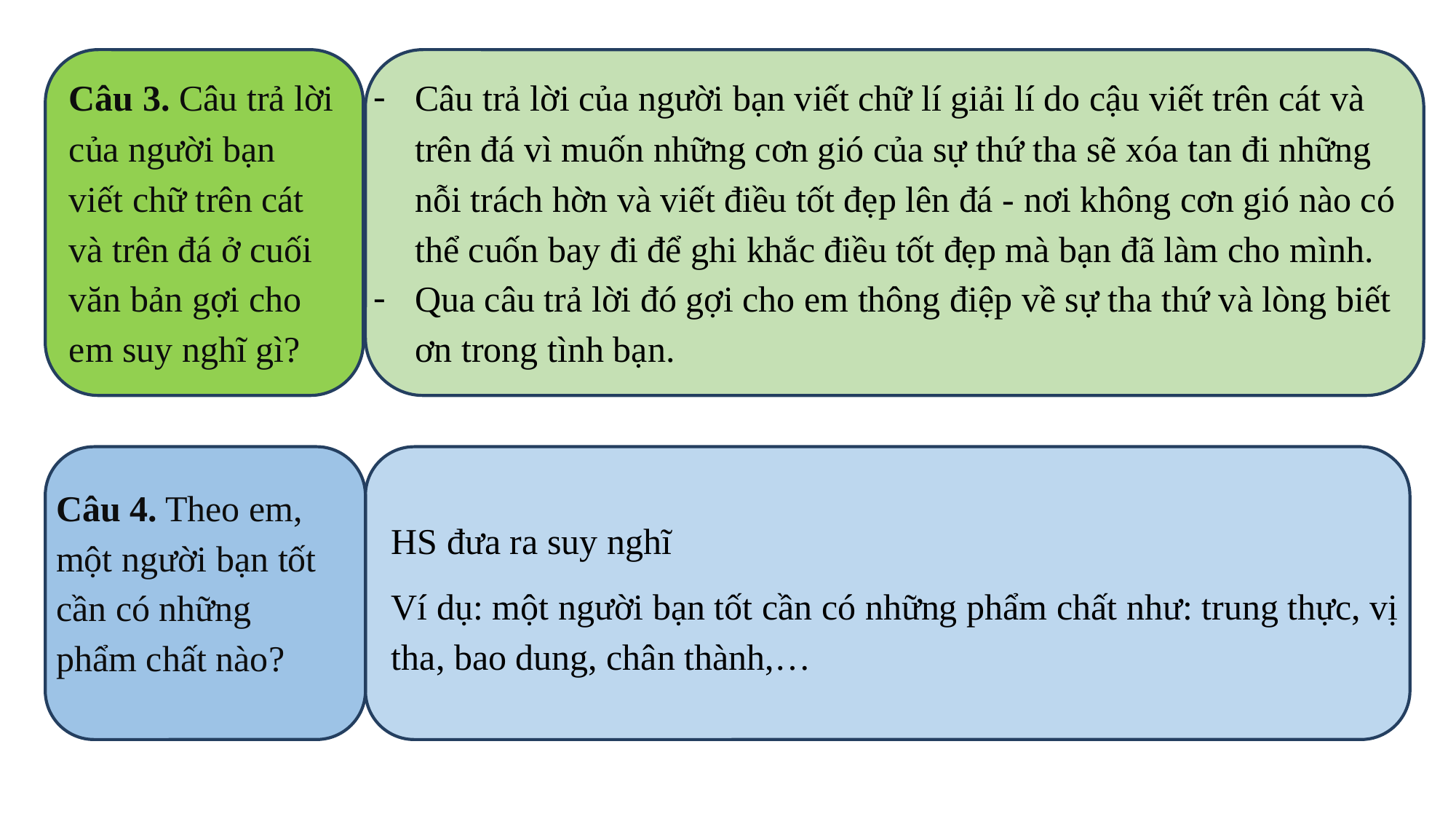

Câu 3. Câu trả lời của người bạn viết chữ trên cát và trên đá ở cuối văn bản gợi cho em suy nghĩ gì?
Câu trả lời của người bạn viết chữ lí giải lí do cậu viết trên cát và trên đá vì muốn những cơn gió của sự thứ tha sẽ xóa tan đi những nỗi trách hờn và viết điều tốt đẹp lên đá - nơi không cơn gió nào có thể cuốn bay đi để ghi khắc điều tốt đẹp mà bạn đã làm cho mình.
Qua câu trả lời đó gợi cho em thông điệp về sự tha thứ và lòng biết ơn trong tình bạn.

Câu 4. Theo em, một người bạn tốt cần có những phẩm chất nào?
HS đưa ra suy nghĩ
Ví dụ: một người bạn tốt cần có những phẩm chất như: trung thực, vị tha, bao dung, chân thành,…